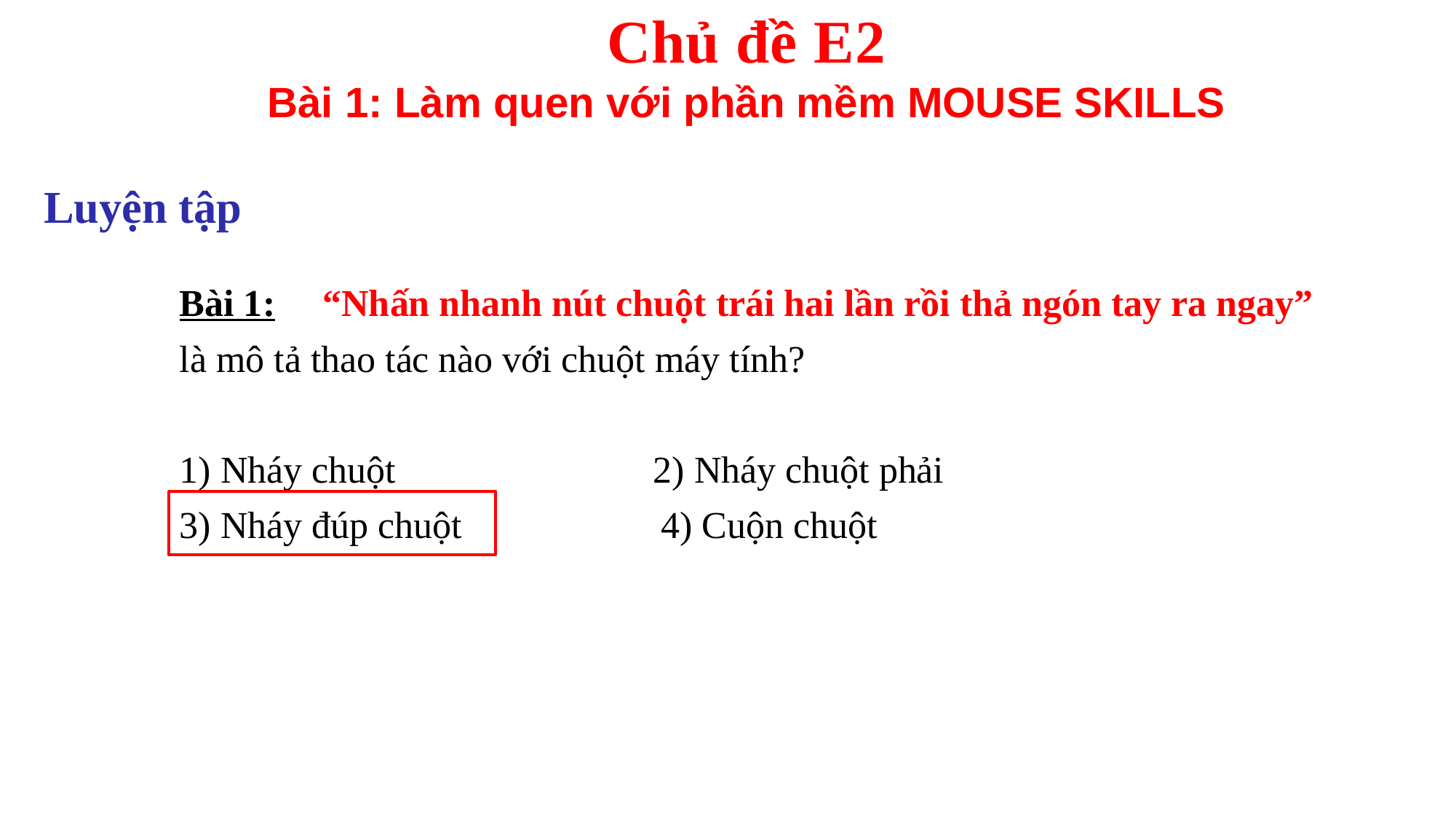

Chủ đề E2
Bài 1: Làm quen với phần mềm MOUSE SKILLS
Luyện tập
Bài 1:     “Nhấn nhanh nút chuột trái hai lần rồi thả ngón tay ra ngay” là mô tả thao tác nào với chuột máy tính?

1) Nháy chuột	                           2) Nháy chuột phải
3) Nháy đúp chuột                     4) Cuộn chuột